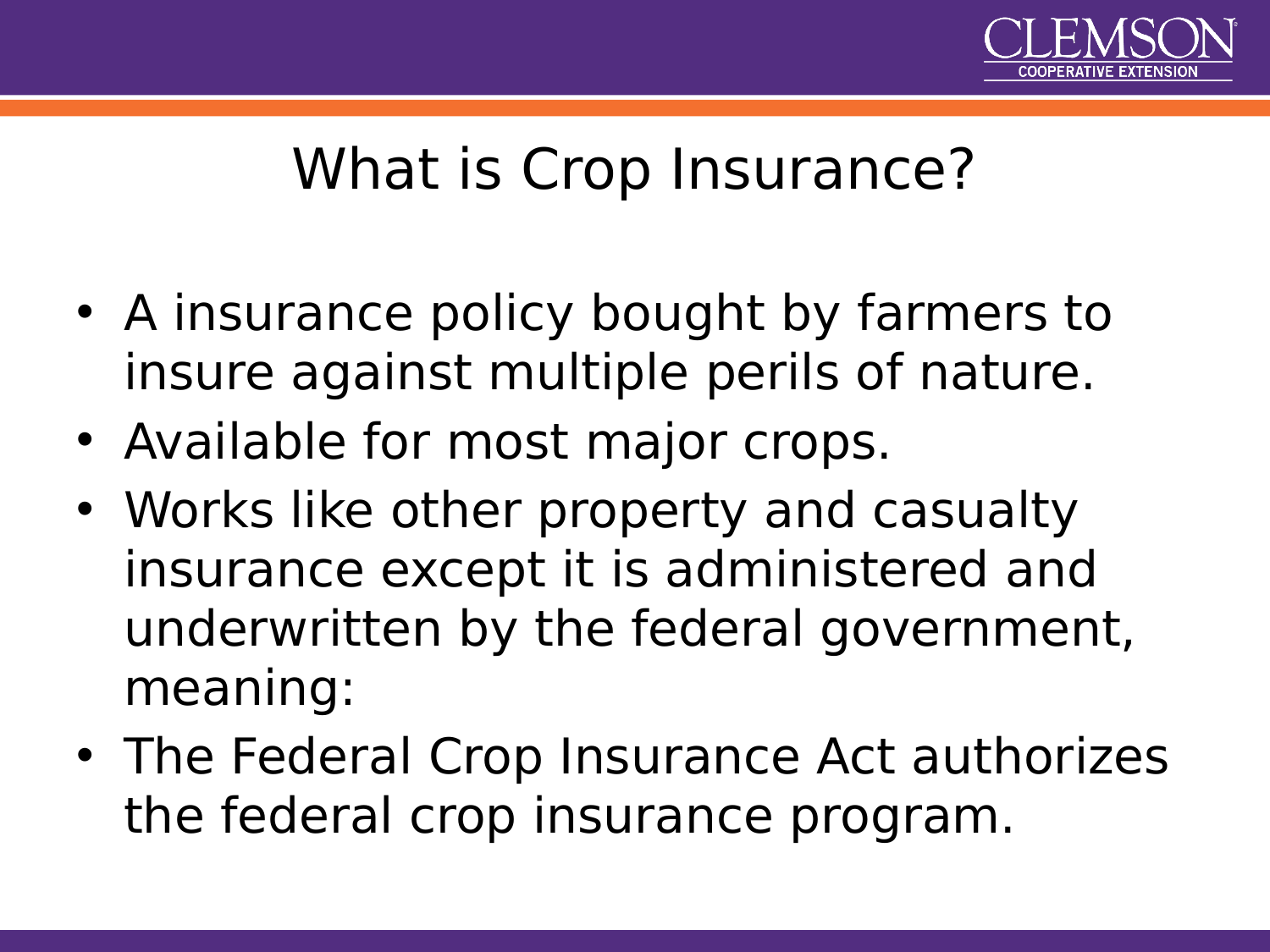

# What is Crop Insurance?
A insurance policy bought by farmers to insure against multiple perils of nature.
Available for most major crops.
Works like other property and casualty insurance except it is administered and underwritten by the federal government, meaning:
The Federal Crop Insurance Act authorizes the federal crop insurance program.